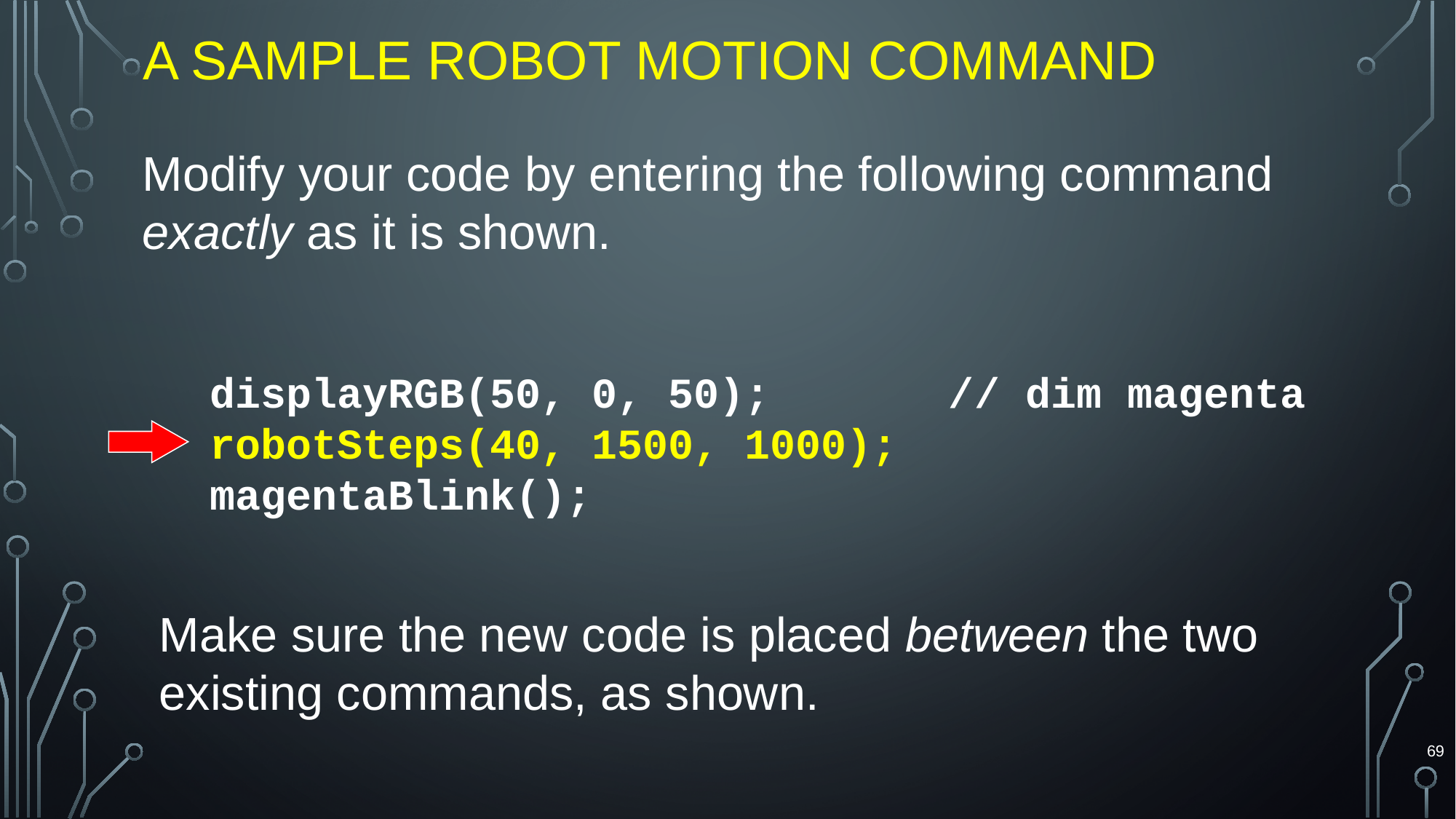

# A Sample Robot Motion Command
Modify your code by entering the following command exactly as it is shown.

  displayRGB(50, 0, 50);       // dim magenta
  robotSteps(40, 1500, 1000);
  magentaBlink();

Make sure the new code is placed between the two existing commands, as shown.
69